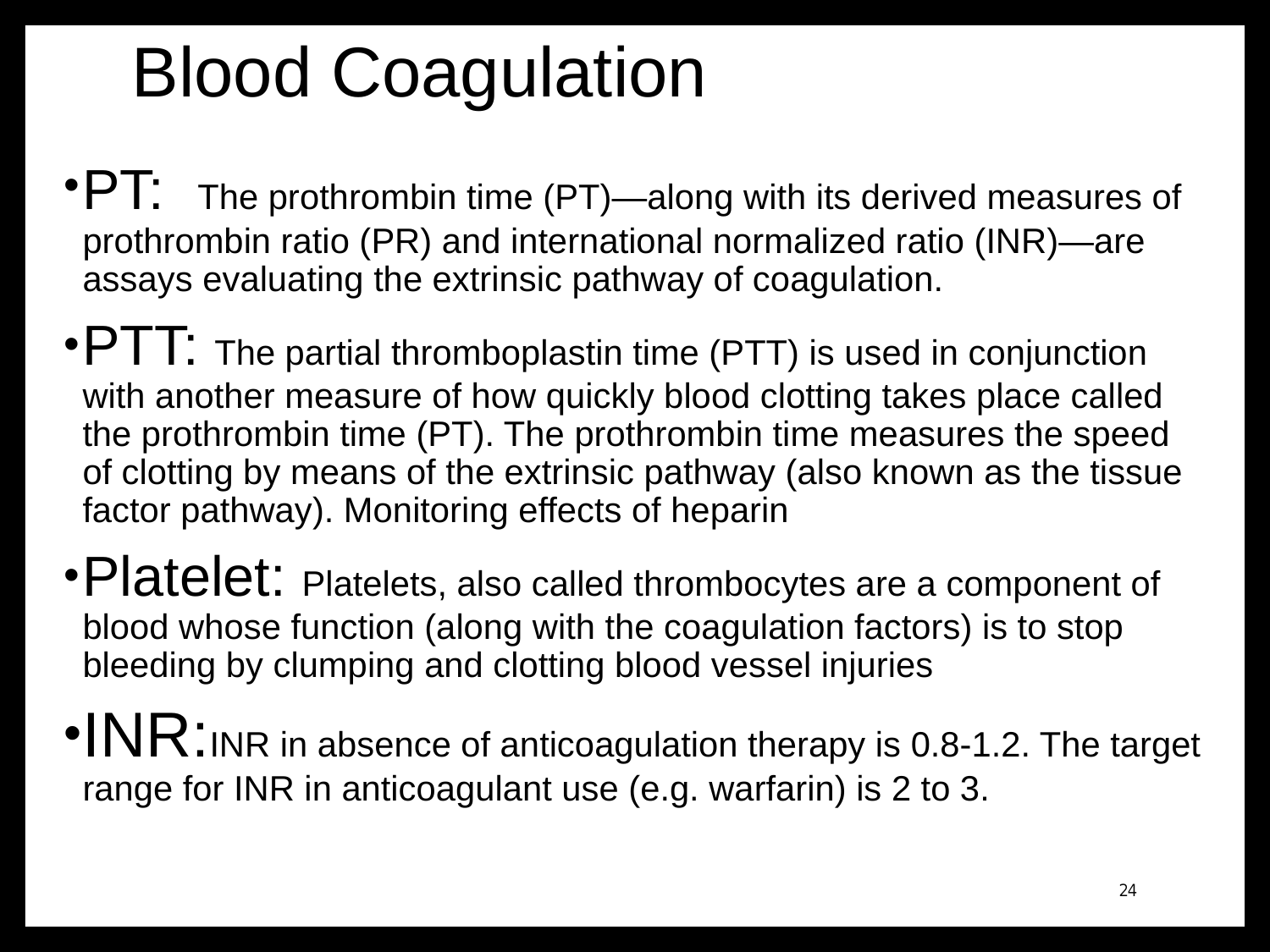

# Blood Coagulation
PT:  The prothrombin time (PT)—along with its derived measures of prothrombin ratio (PR) and international normalized ratio (INR)—are assays evaluating the extrinsic pathway of coagulation.
PTT: The partial thromboplastin time (PTT) is used in conjunction with another measure of how quickly blood clotting takes place called the prothrombin time (PT). The prothrombin time measures the speed of clotting by means of the extrinsic pathway (also known as the tissue factor pathway). Monitoring effects of heparin
Platelet: Platelets, also called thrombocytes are a component of blood whose function (along with the coagulation factors) is to stop bleeding by clumping and clotting blood vessel injuries
INR:INR in absence of anticoagulation therapy is 0.8-1.2. The target range for INR in anticoagulant use (e.g. warfarin) is 2 to 3.

24